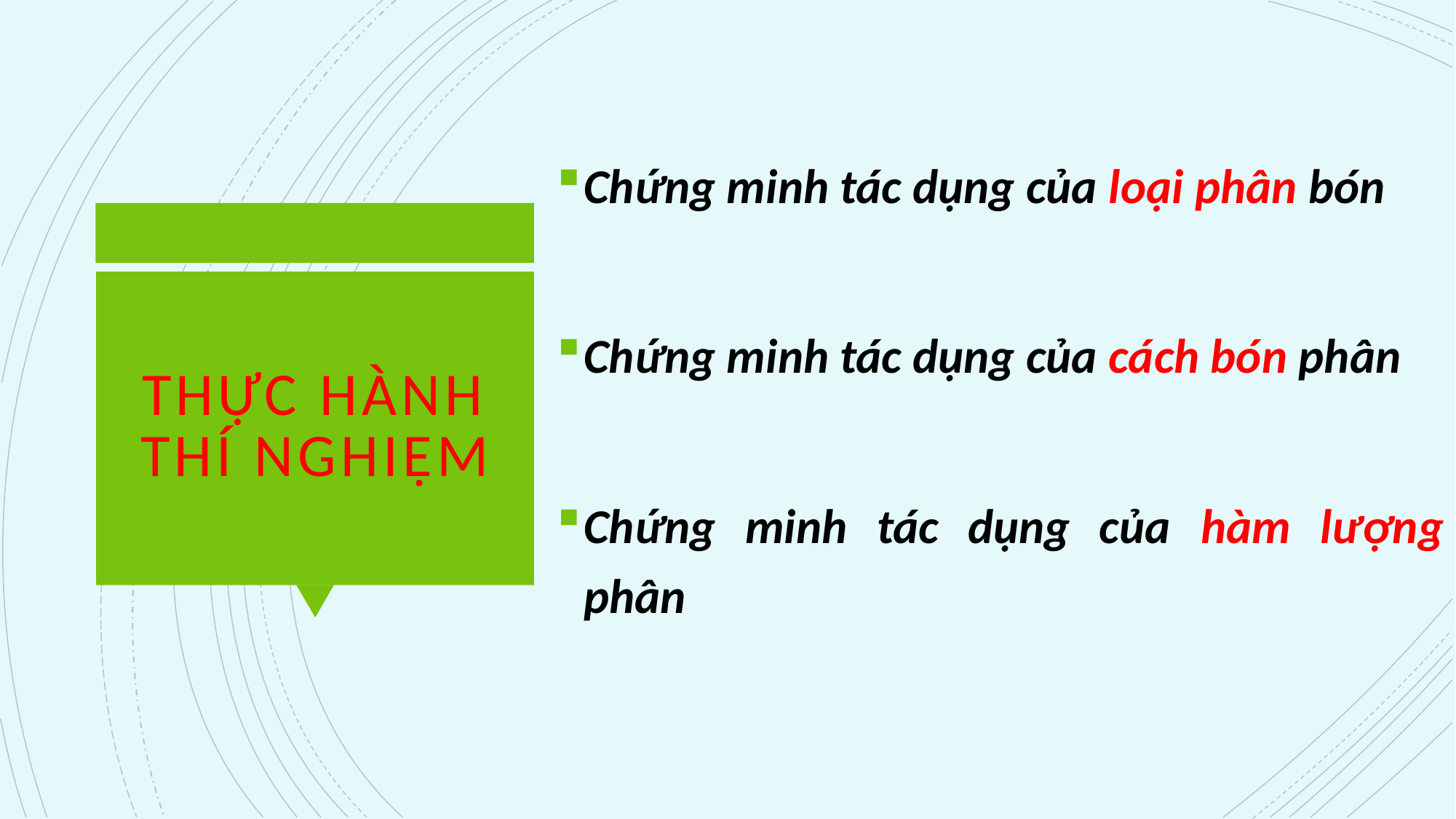

Chứng minh tác dụng của loại phân bón

Chứng minh tác dụng của cách bón phân

Chứng minh tác dụng của hàm lượng phân
# THỰC HÀNH THÍ NGHIỆM